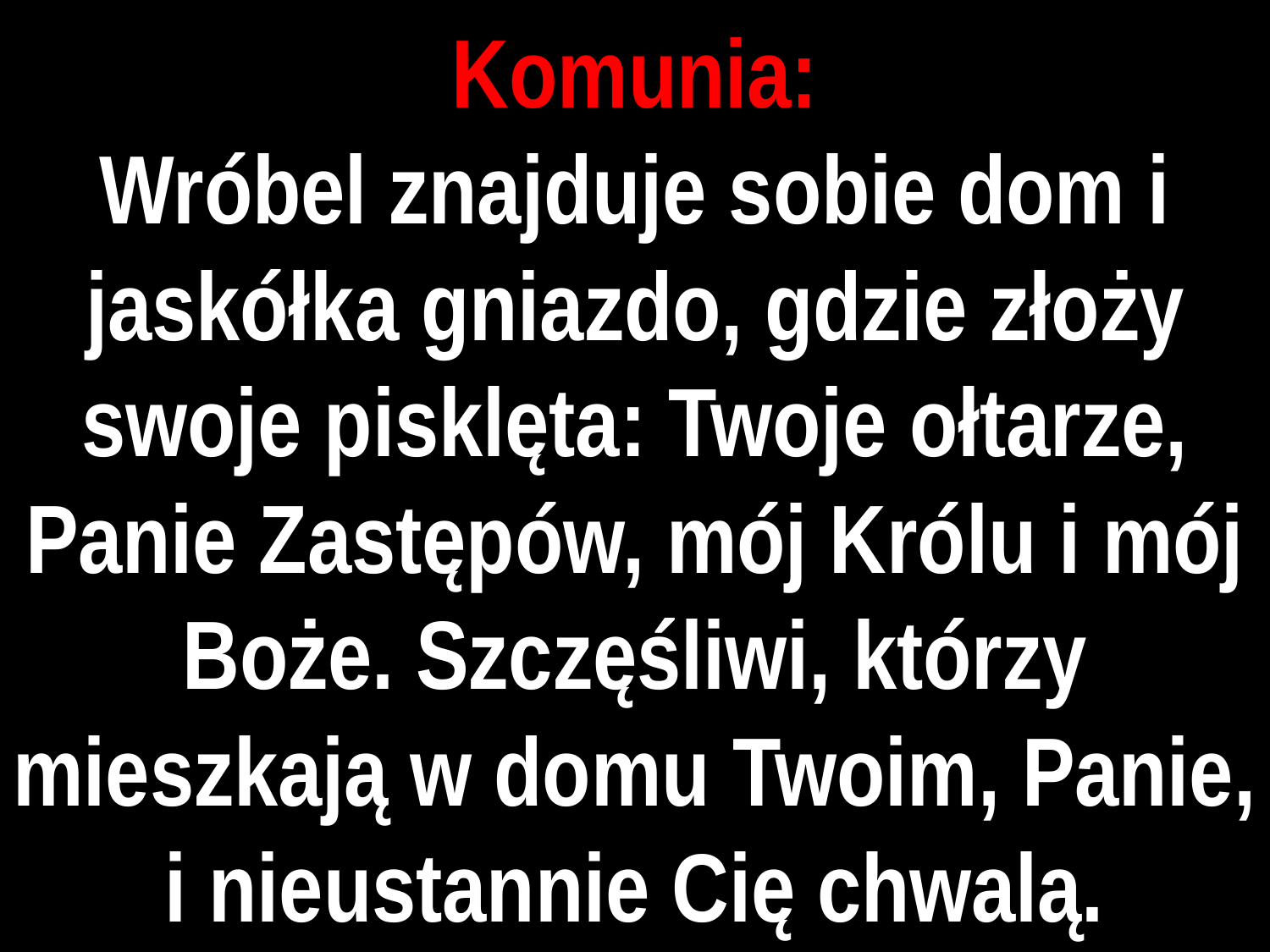

# Komunia:
Wróbel znajduje sobie dom i jaskółka gniazdo, gdzie złoży swoje pisklęta: Twoje ołtarze, Panie Zastępów, mój Królu i mój Boże. Szczęśliwi, którzy mieszkają w domu Twoim, Panie, i nieustannie Cię chwalą.